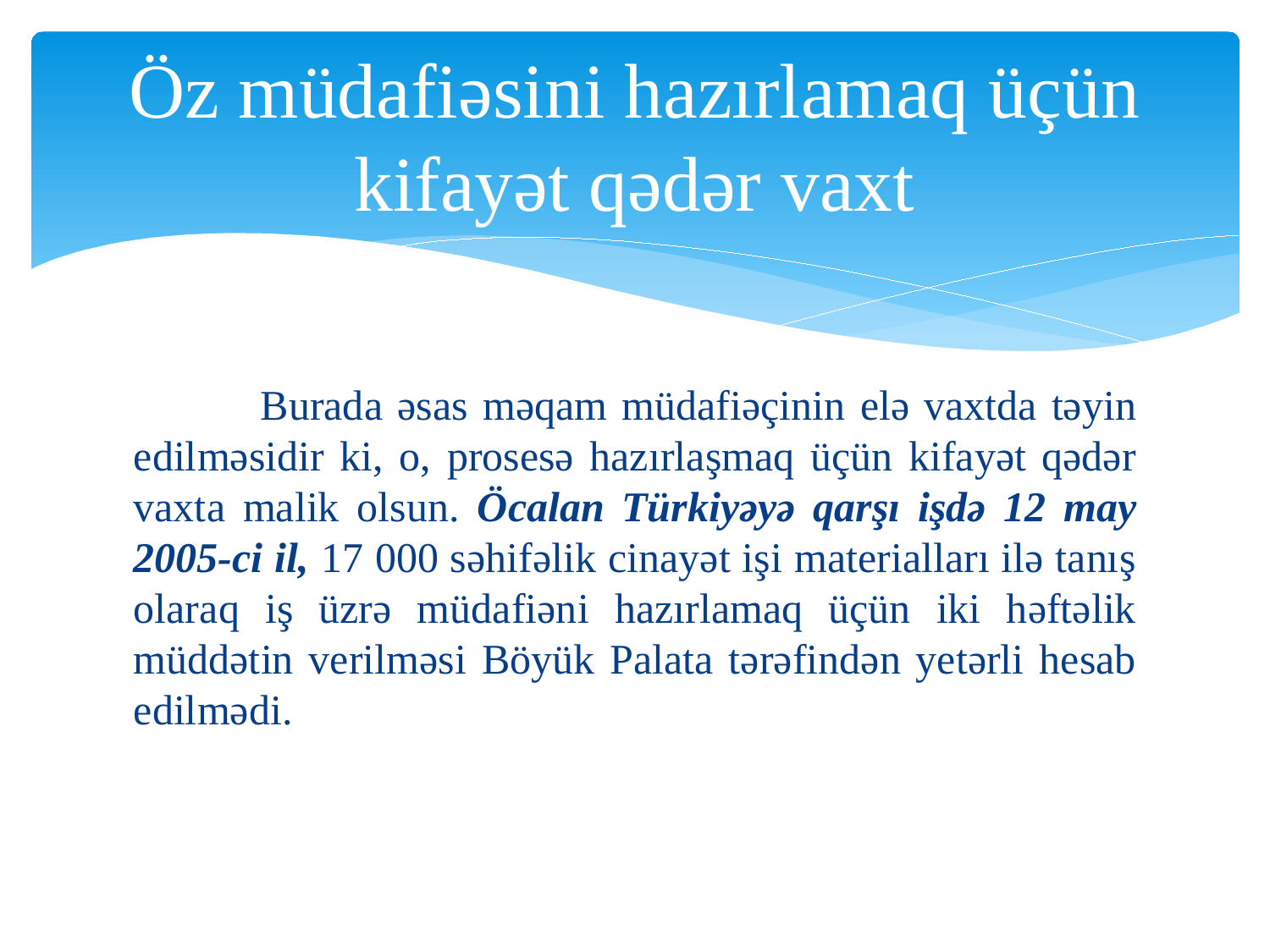

# Öz müdafiəsini hazırlamaq üçün kifayət qədər vaxt
	Burada əsas məqam müdafiəçinin elə vaxtda təyin edilməsidir ki, o, prosesə hazırlaşmaq üçün kifayət qədər vaxta malik olsun. Öcalan Türkiyəyə qarşı işdə 12 may 2005-ci il, 17 000 səhifəlik cinayət işi materialları ilə tanış olaraq iş üzrə müdafiəni hazırlamaq üçün iki həftəlik müddətin verilməsi Böyük Palata tərəfindən yetərli hesab edilmədi.